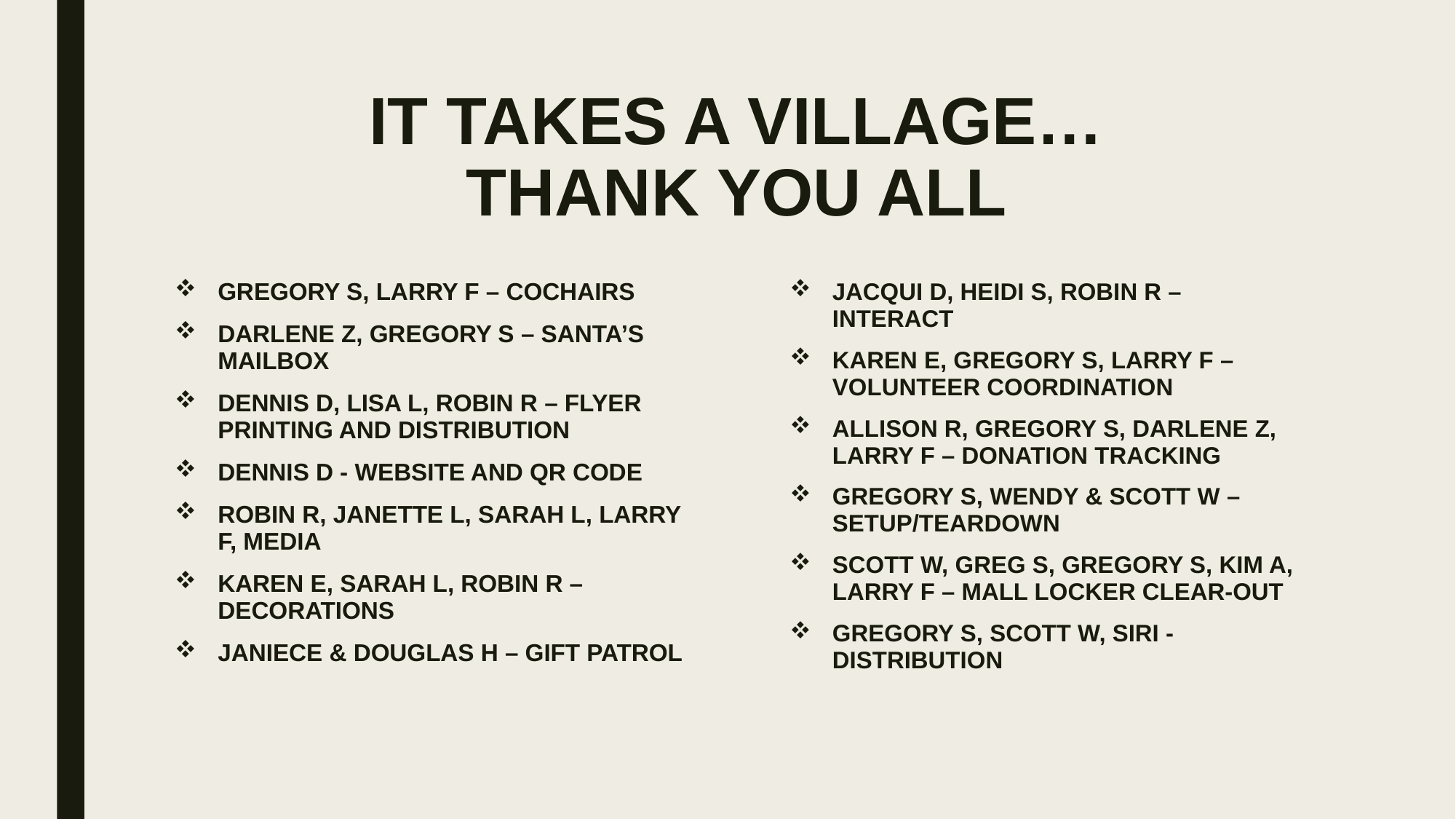

# IT TAKES A VILLAGE… THANK YOU ALL
GREGORY S, LARRY F – COCHAIRS
DARLENE Z, GREGORY S – SANTA’S MAILBOX
DENNIS D, LISA L, ROBIN R – FLYER PRINTING AND DISTRIBUTION
DENNIS D - WEBSITE AND QR CODE
ROBIN R, JANETTE L, SARAH L, LARRY F, MEDIA
KAREN E, SARAH L, ROBIN R – DECORATIONS
JANIECE & DOUGLAS H – GIFT PATROL

JACQUI D, HEIDI S, ROBIN R – INTERACT
KAREN E, GREGORY S, LARRY F – VOLUNTEER COORDINATION
ALLISON R, GREGORY S, DARLENE Z, LARRY F – DONATION TRACKING
GREGORY S, WENDY & SCOTT W – SETUP/TEARDOWN
SCOTT W, GREG S, GREGORY S, KIM A, LARRY F – MALL LOCKER CLEAR-OUT
GREGORY S, SCOTT W, SIRI - DISTRIBUTION